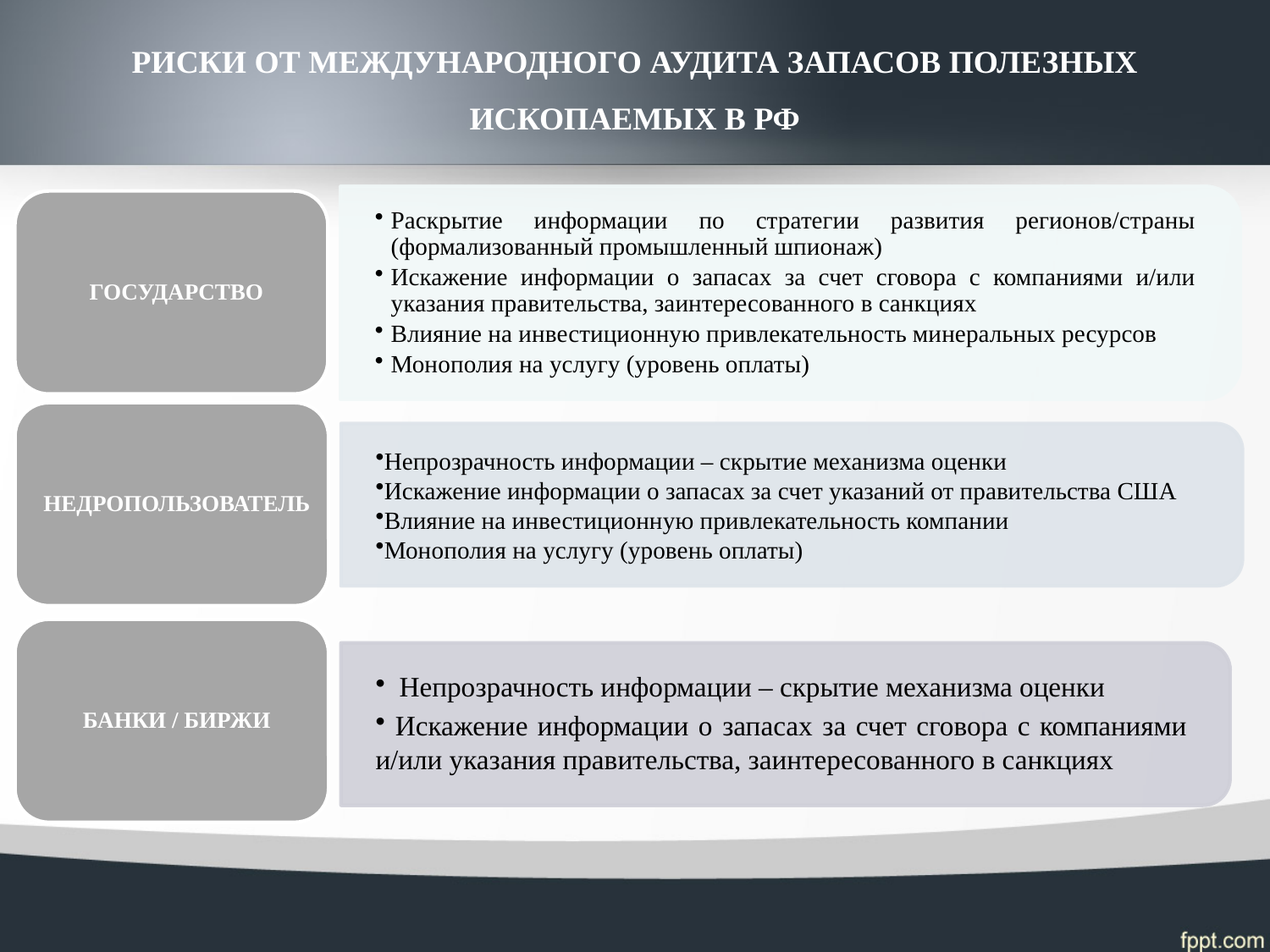

РИСКИ ОТ МЕЖДУНАРОДНОГО АУДИТА ЗАПАСОВ ПОЛЕЗНЫХ ИСКОПАЕМЫХ В РФ
Раскрытие информации по стратегии развития регионов/страны (формализованный промышленный шпионаж)
Искажение информации о запасах за счет сговора с компаниями и/или указания правительства, заинтересованного в санкциях
Влияние на инвестиционную привлекательность минеральных ресурсов
Монополия на услугу (уровень оплаты)
ГОСУДАРСТВО
Непрозрачность информации – скрытие механизма оценки
Искажение информации о запасах за счет указаний от правительства США
Влияние на инвестиционную привлекательность компании
Монополия на услугу (уровень оплаты)
НЕДРОПОЛЬЗОВАТЕЛЬ
Непрозрачность информации – скрытие механизма оценки
 Искажение информации о запасах за счет сговора с компаниями и/или указания правительства, заинтересованного в санкциях
БАНКИ / БИРЖИ